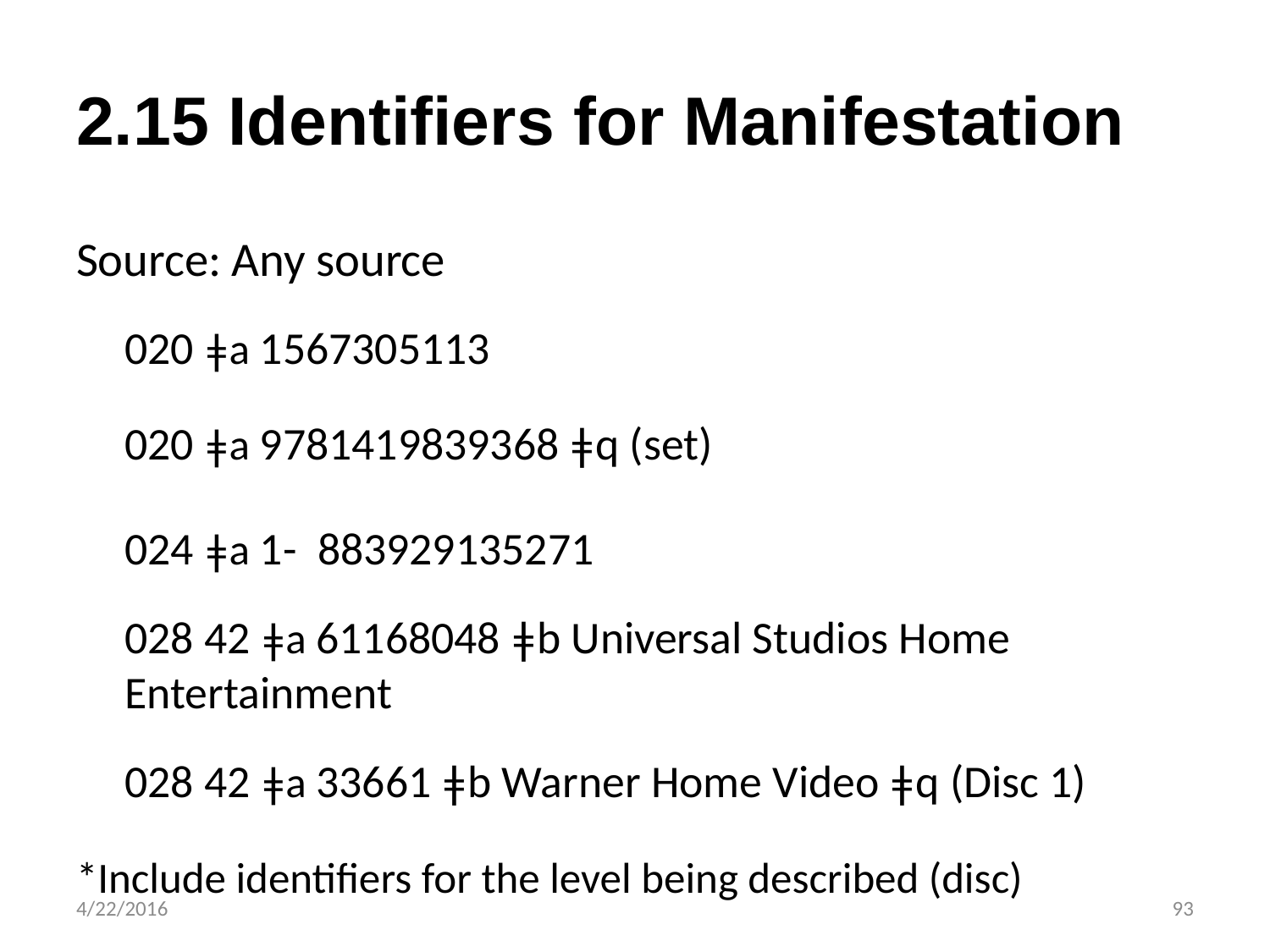

# 2.15 Identifiers for Manifestation
Source: Any source

020 ǂa 1567305113

020 ǂa 9781419839368 ǂq (set)

024 ǂa 1-  883929135271

028 42 ǂa 61168048 ǂb Universal Studios Home Entertainment

028 42 ǂa 33661 ǂb Warner Home Video ǂq (Disc 1)

*Include identifiers for the level being described (disc)

93
4/22/2016